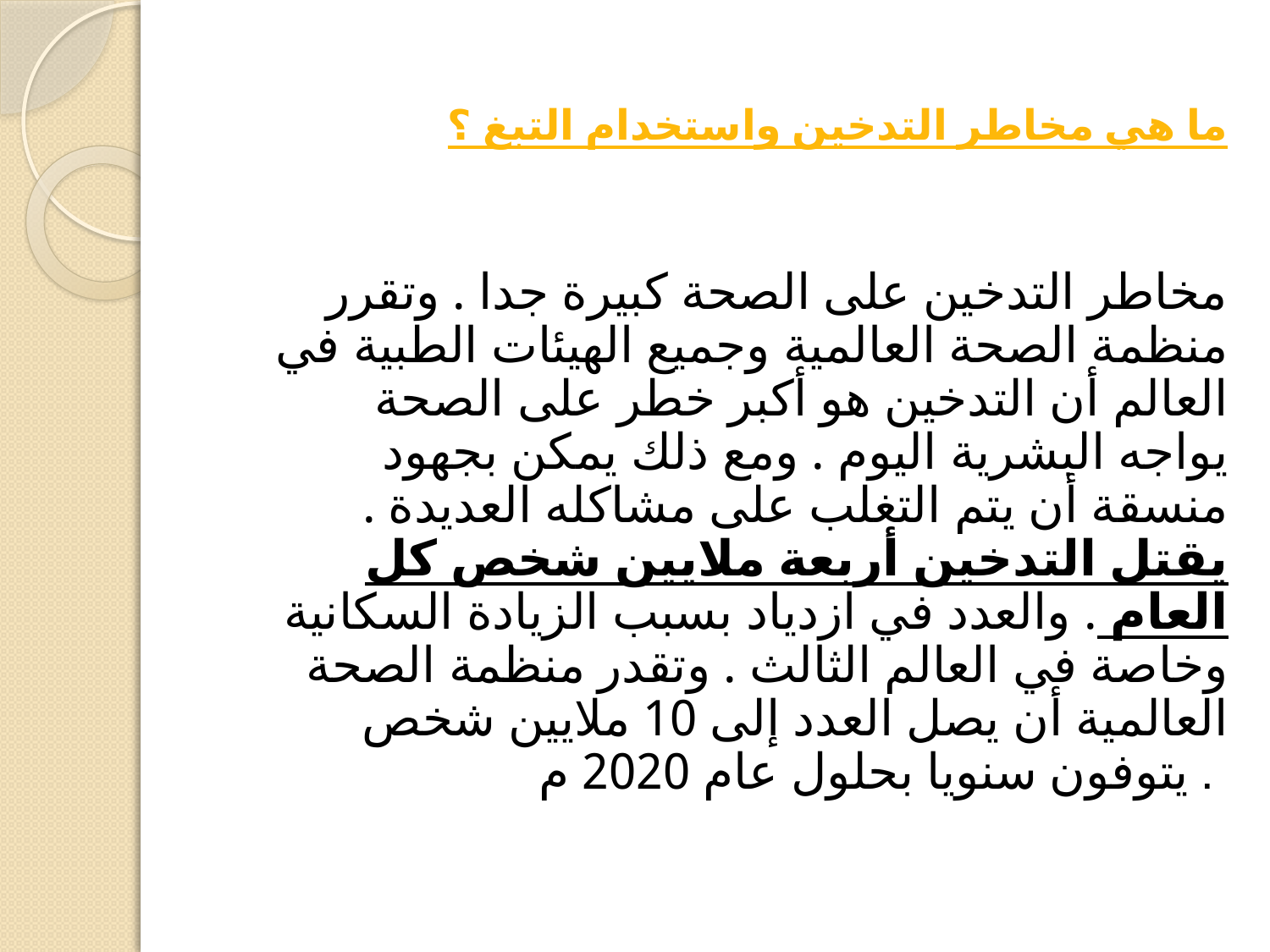

# ما هي مخاطر التدخين واستخدام التبغ ؟
مخاطر التدخين على الصحة كبيرة جدا . وتقرر منظمة الصحة العالمية وجميع الهيئات الطبية في العالم أن التدخين هو أكبر خطر على الصحة يواجه البشرية اليوم . ومع ذلك يمكن بجهود منسقة أن يتم التغلب على مشاكله العديدة . يقتل التدخين أربعة ملايين شخص كل العام . والعدد في ازدياد بسبب الزيادة السكانية وخاصة في العالم الثالث . وتقدر منظمة الصحة العالمية أن يصل العدد إلى 10 ملايين شخص يتوفون سنويا بحلول عام 2020 م .